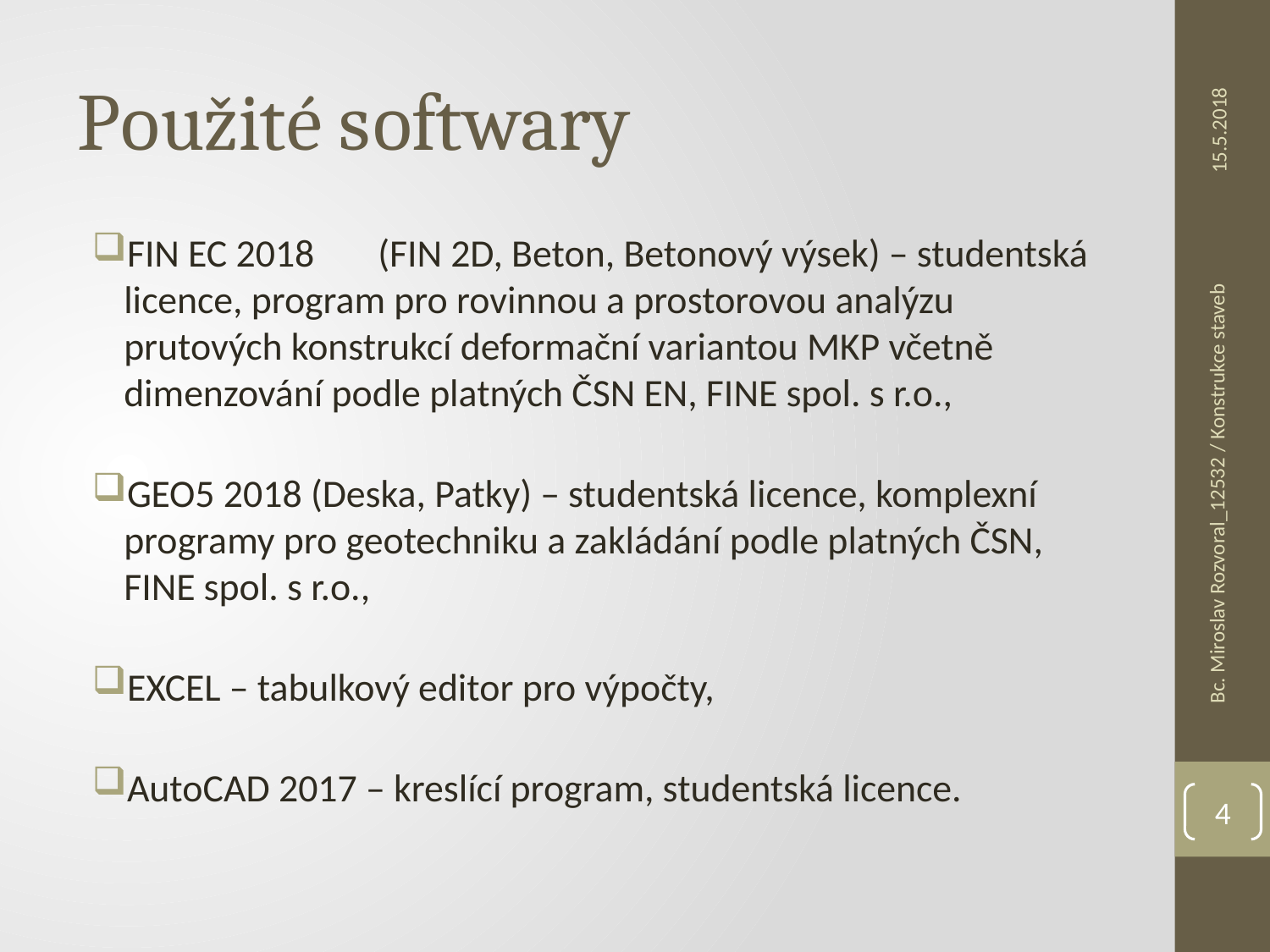

# Použité softwary
15.5.2018
FIN EC 2018	(FIN 2D, Beton, Betonový výsek) – studentská licence, program pro rovinnou a prostorovou analýzu prutových konstrukcí deformační variantou MKP včetně dimenzování podle platných ČSN EN, FINE spol. s r.o.,
GEO5 2018 (Deska, Patky) – studentská licence, komplexní programy pro geotechniku a zakládání podle platných ČSN, FINE spol. s r.o.,
EXCEL – tabulkový editor pro výpočty,
AutoCAD 2017 – kreslící program, studentská licence.
Bc. Miroslav Rozvoral_12532 / Konstrukce staveb
4